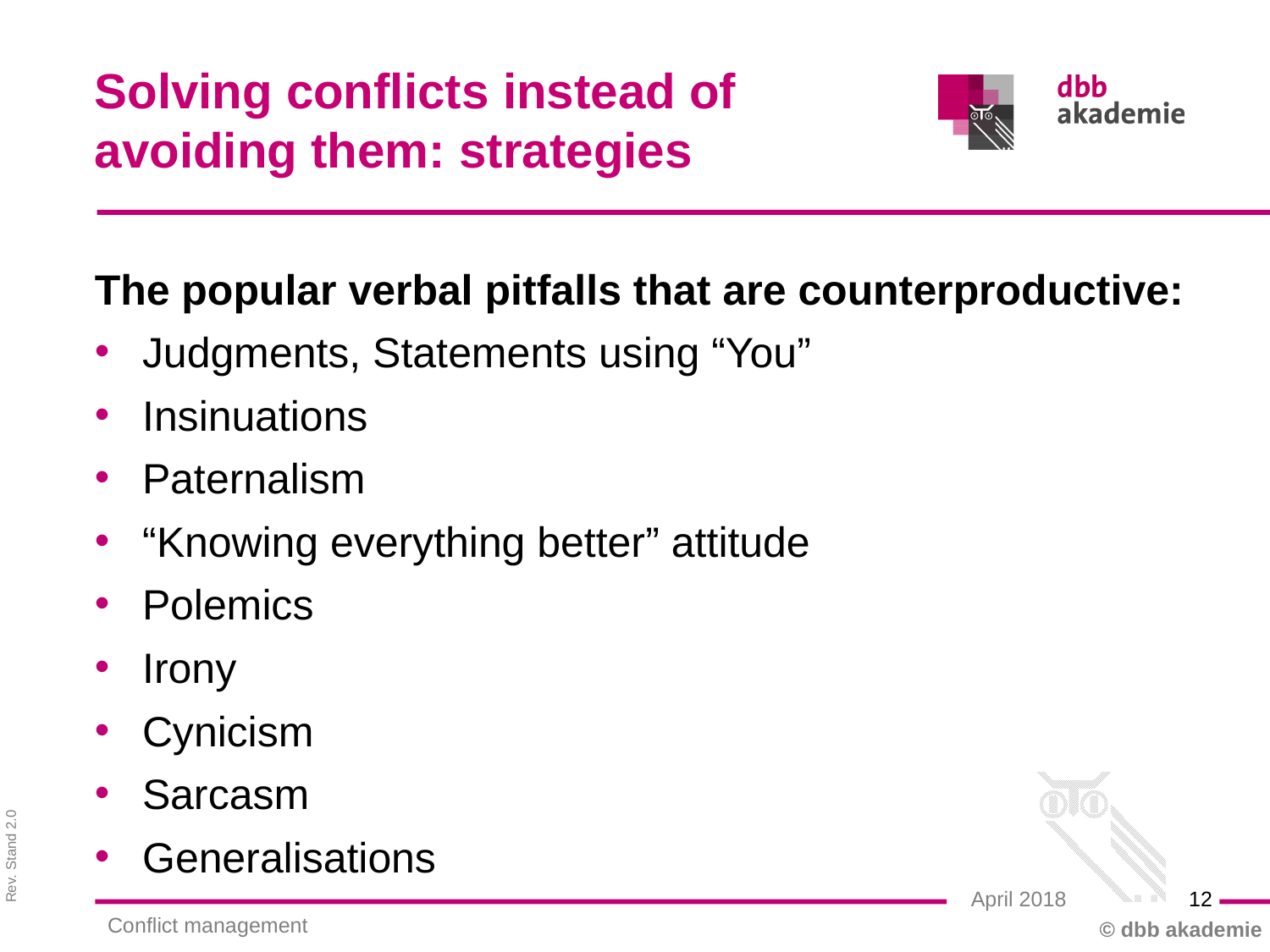

Solving conflicts instead of avoiding them: strategies
The popular verbal pitfalls that are counterproductive:
Judgments, Statements using “You”
Insinuations
Paternalism
“Knowing everything better” attitude
Polemics
Irony
Cynicism
Sarcasm
Generalisations

12
April 2018
Conflict management